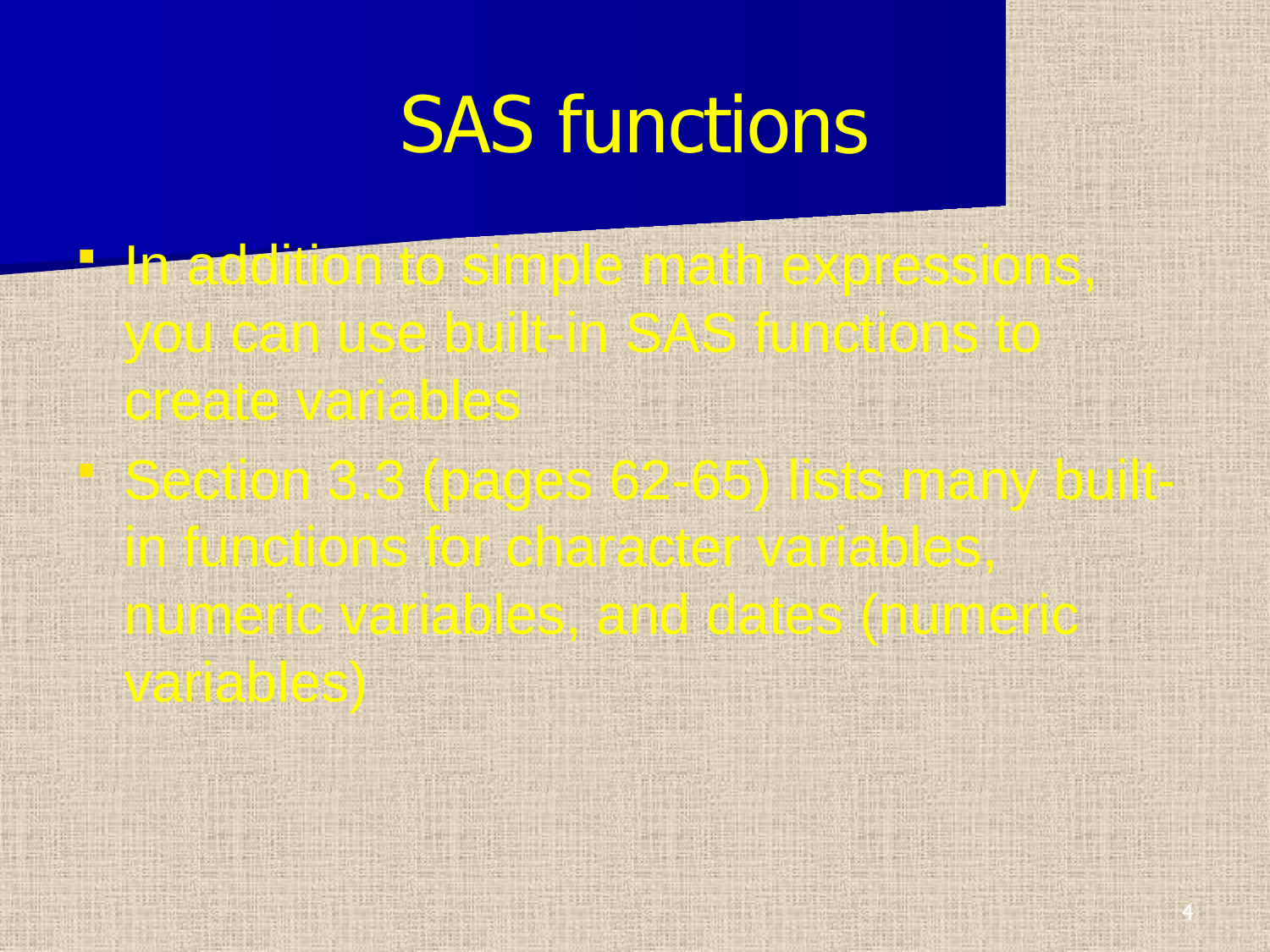

# SAS functions
In addition to simple math expressions, you can use built-in SAS functions to create variables
Section 3.3 (pages 62-65) lists many built-in functions for character variables, numeric variables, and dates (numeric variables)
4